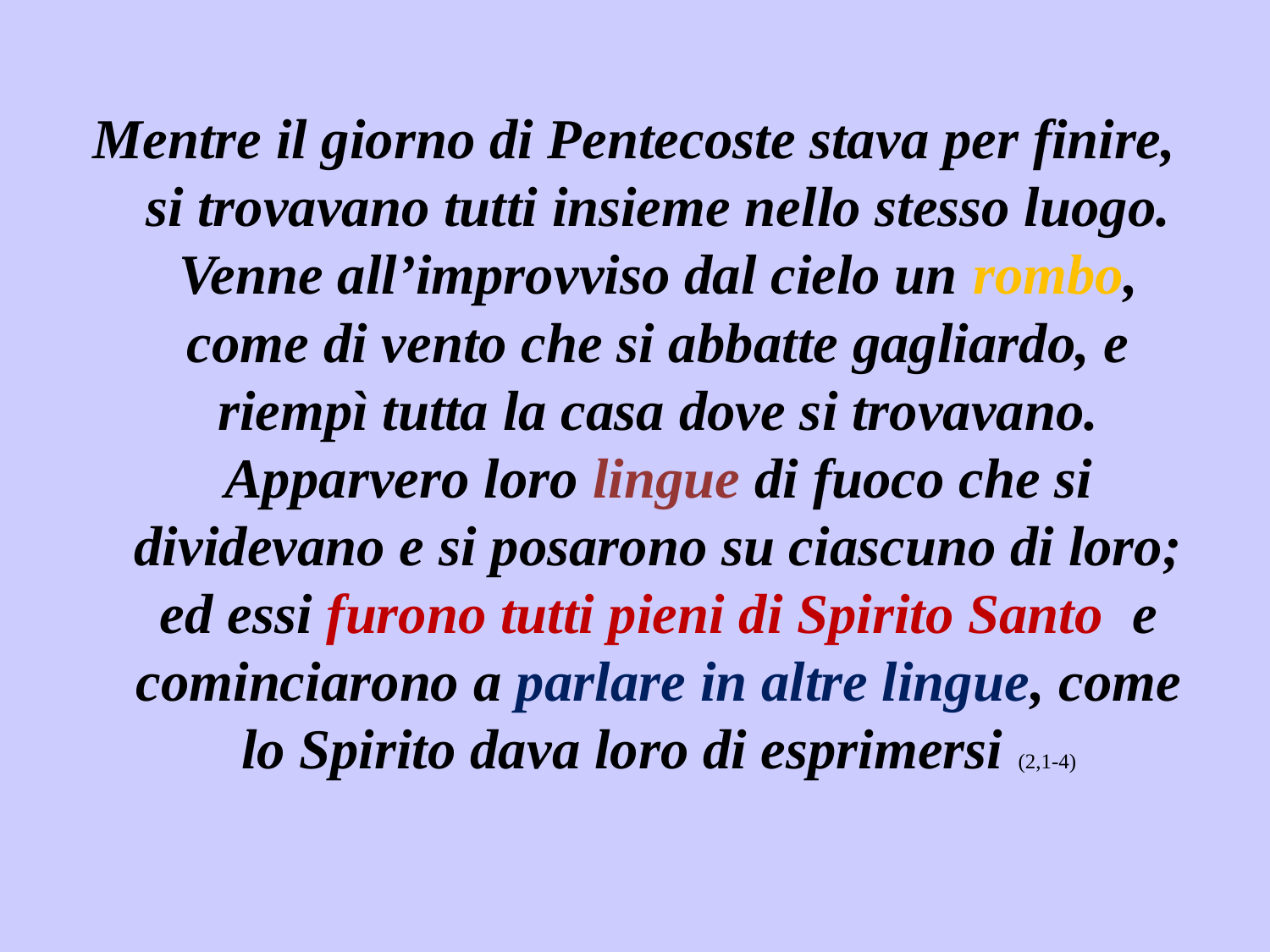

Mentre il giorno di Pentecoste stava per finire, si trovavano tutti insieme nello stesso luogo. Venne all’improvviso dal cielo un rombo, come di vento che si abbatte gagliardo, e riempì tutta la casa dove si trovavano. Apparvero loro lingue di fuoco che si dividevano e si posarono su ciascuno di loro; ed essi furono tutti pieni di Spirito Santo  e cominciarono a parlare in altre lingue, come lo Spirito dava loro di esprimersi (2,1-4)